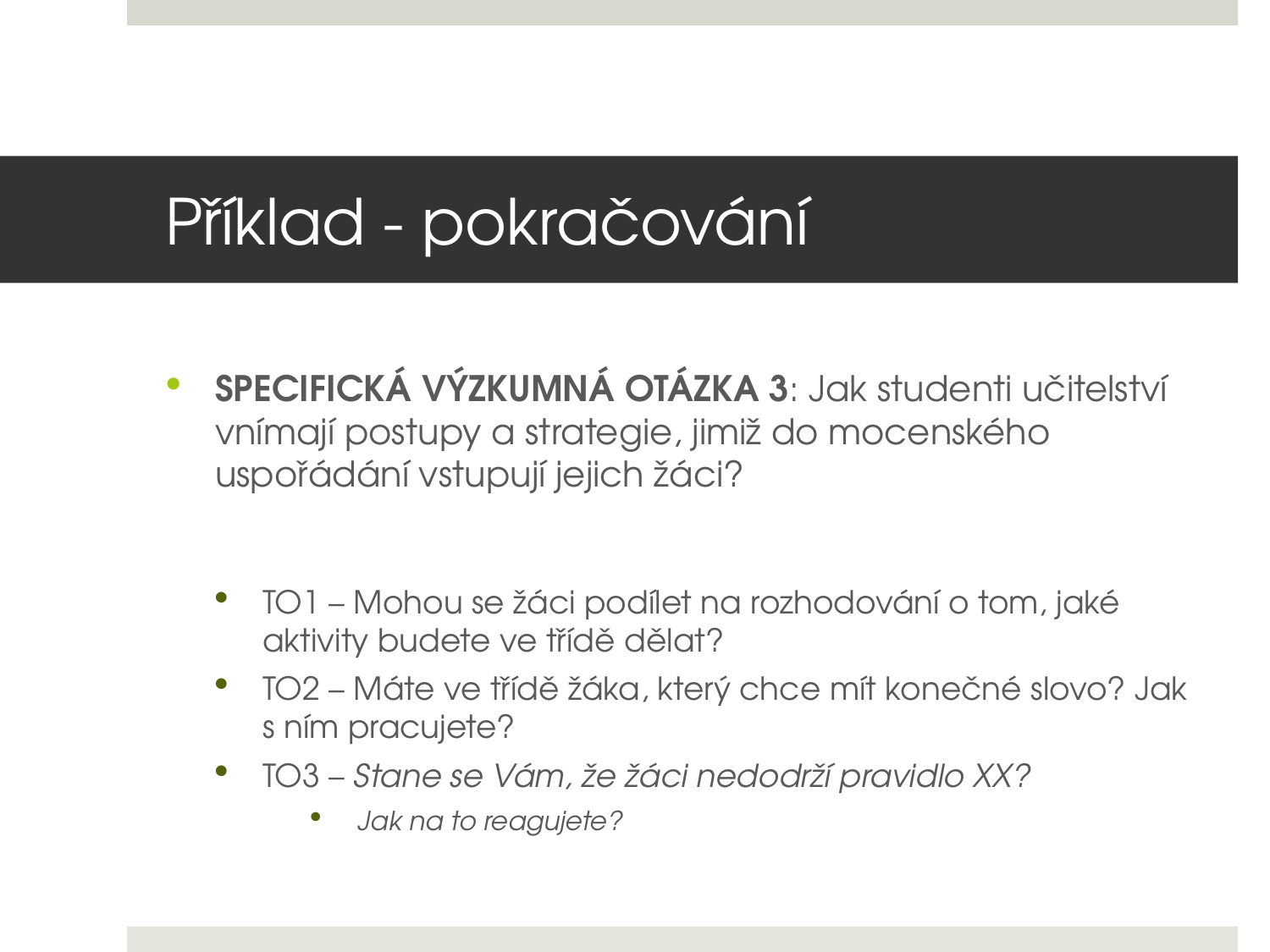

# Příklad - pokračování
SPECIFICKÁ VÝZKUMNÁ OTÁZKA 3: Jak studenti učitelství vnímají postupy a strategie, jimiž do mocenského uspořádání vstupují jejich žáci?

TO1 – Mohou se žáci podílet na rozhodování o tom, jaké aktivity budete ve třídě dělat?
TO2 – Máte ve třídě žáka, který chce mít konečné slovo? Jak s ním pracujete?
TO3 – Stane se Vám, že žáci nedodrží pravidlo XX?
Jak na to reagujete?